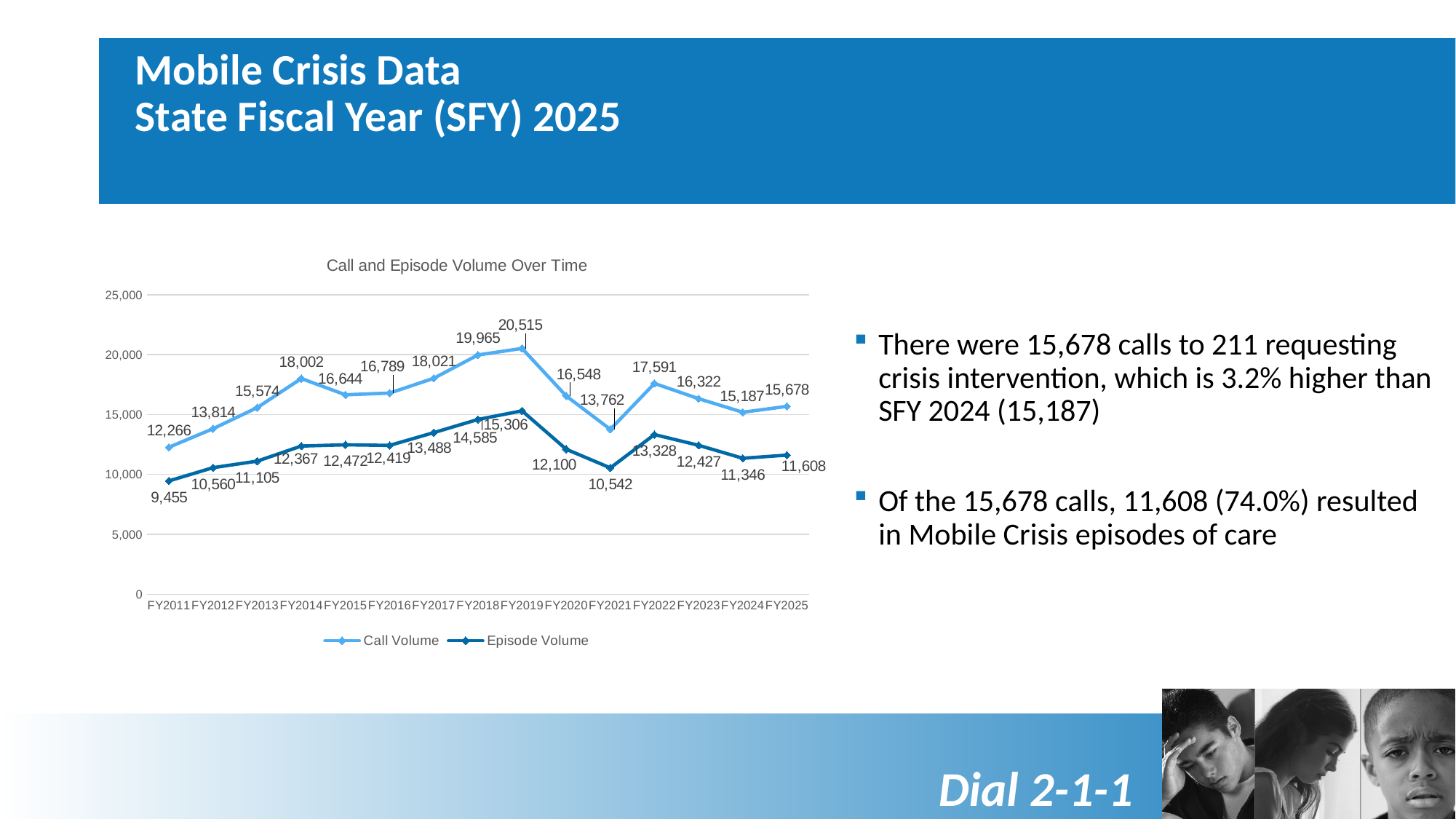

# Mobile Crisis Data State Fiscal Year (SFY) 2025

### Chart: Call and Episode Volume Over Time

| Category | Call Volume | Episode Volume |
|---|---|---|
| FY2011 | 12266.0 | 9455.0 |
| FY2012 | 13814.0 | 10560.0 |
| FY2013 | 15574.0 | 11105.0 |
| FY2014 | 18002.0 | 12367.0 |
| FY2015 | 16644.0 | 12472.0 |
| FY2016 | 16789.0 | 12419.0 |
| FY2017 | 18021.0 | 13488.0 |
| FY2018 | 19965.0 | 14585.0 |
| FY2019 | 20515.0 | 15306.0 |
| FY2020 | 16548.0 | 12100.0 |
| FY2021 | 13762.0 | 10542.0 |
| FY2022 | 17591.0 | 13328.0 |
| FY2023 | 16322.0 | 12427.0 |
| FY2024 | 15187.0 | 11346.0 |
| FY2025 | 15678.0 | 11608.0 |
There were 15,678 calls to 211 requesting crisis intervention, which is 3.2% higher than SFY 2024 (15,187)

Of the 15,678 calls, 11,608 (74.0%) resulted in Mobile Crisis episodes of care